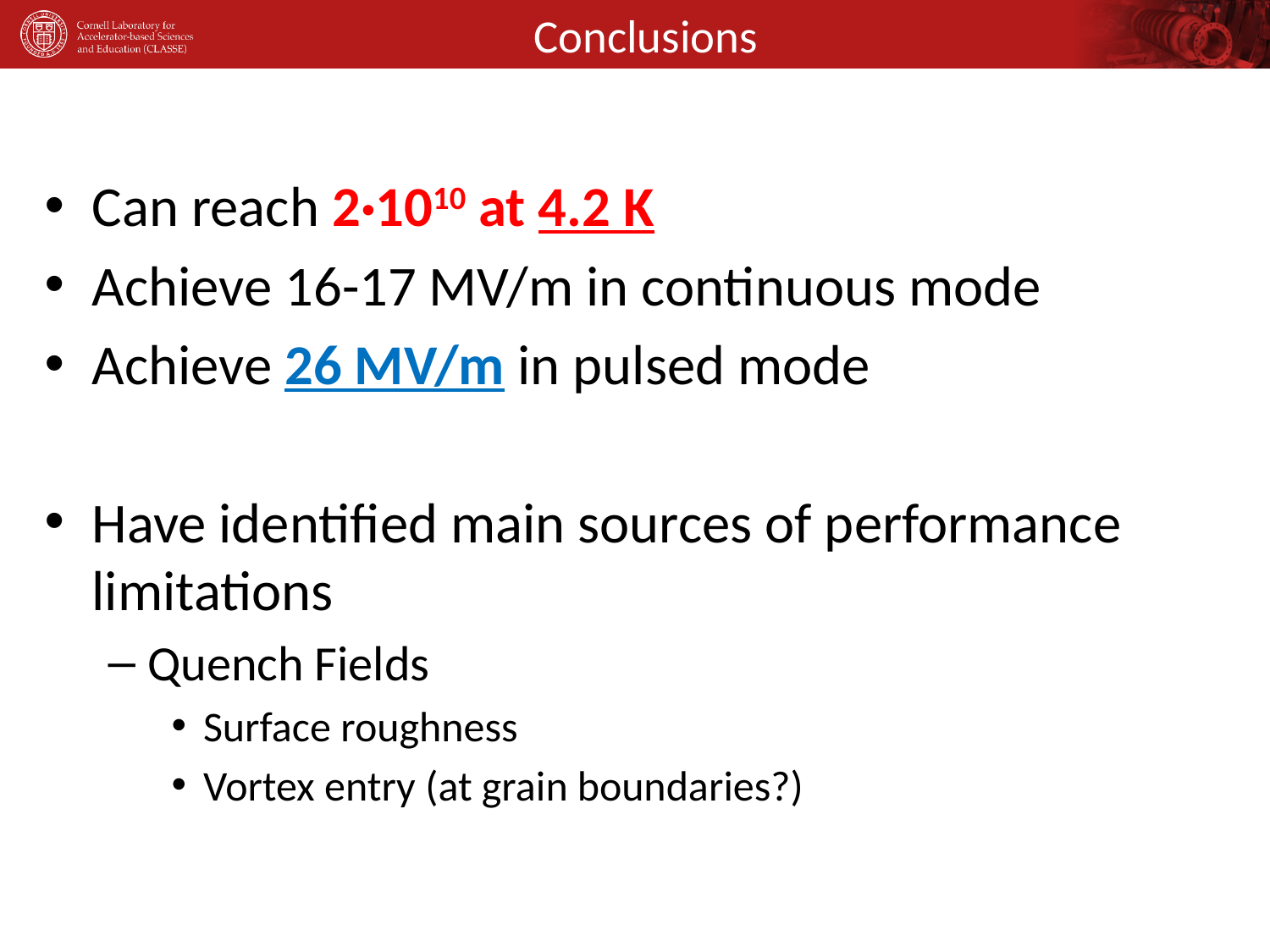

# Conclusions

Can reach 2·1010 at 4.2 K
Achieve 16-17 MV/m in continuous mode
Achieve 26 MV/m in pulsed mode

Have identified main sources of performance limitations
Quench Fields
Surface roughness
Vortex entry (at grain boundaries?)